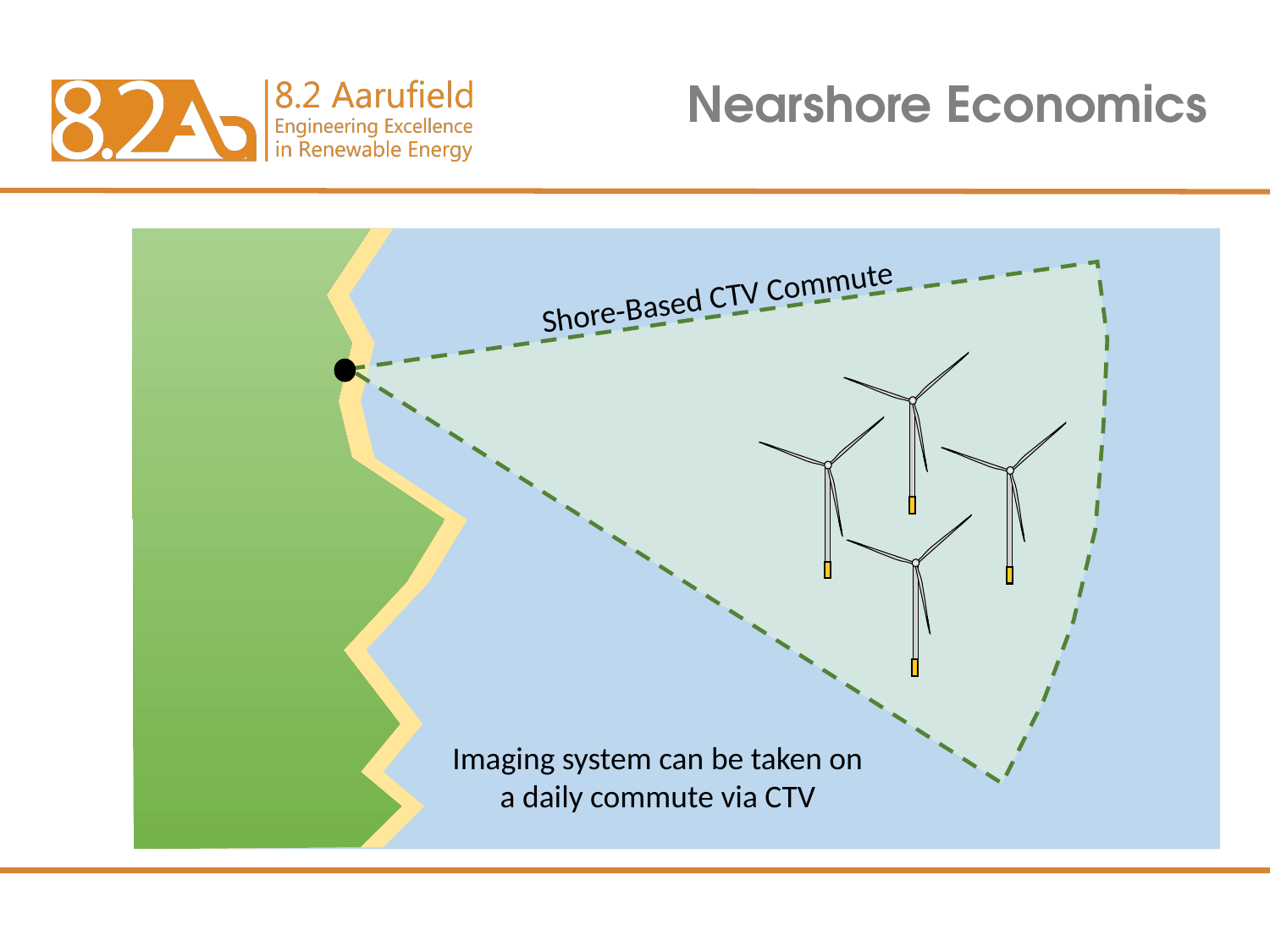

# Nearshore Economics

Shore-Based CTV Commute

Imaging system can be taken on a daily commute via CTV